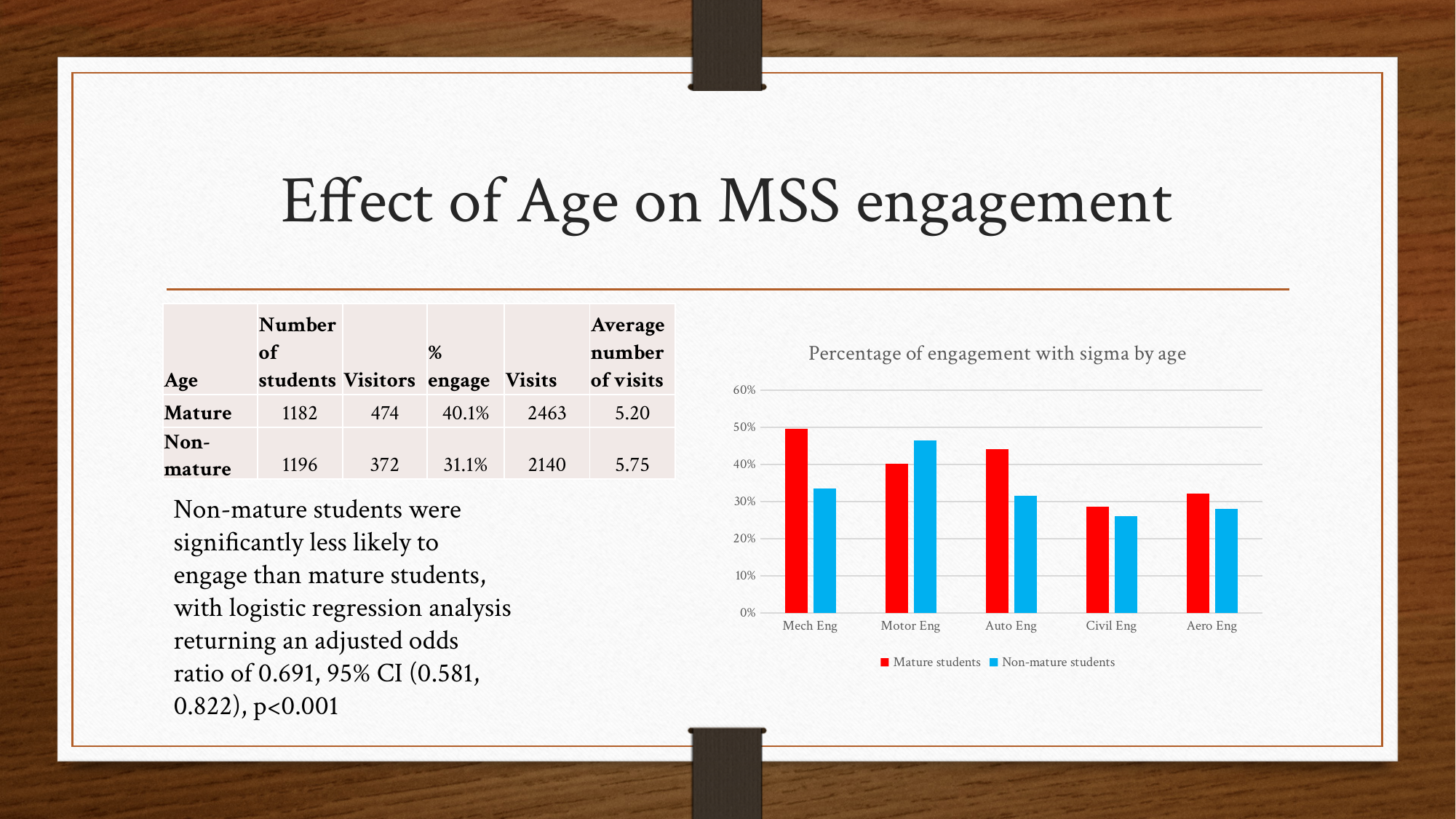

# Effect of Age on MSS engagement
| Age | Number of students | Visitors | % engage | Visits | Average number of visits |
| --- | --- | --- | --- | --- | --- |
| Mature | 1182 | 474 | 40.1% | 2463 | 5.20 |
| Non-mature | 1196 | 372 | 31.1% | 2140 | 5.75 |

### Chart: Percentage of engagement with sigma by age

| Category | Mature students | Non-mature students |
|---|---|---|
| Mech Eng | 0.4954128440366973 | 0.33488372093023255 |
| Motor Eng | 0.4019607843137255 | 0.4634146341463415 |
| Auto Eng | 0.44086021505376344 | 0.3163841807909605 |
| Civil Eng | 0.2861271676300578 | 0.2607655502392344 |
| Aero Eng | 0.32142857142857145 | 0.2808988764044944 |
Non-mature students were significantly less likely to engage than mature students, with logistic regression analysis returning an adjusted odds ratio of 0.691, 95% CI (0.581, 0.822), p<0.001